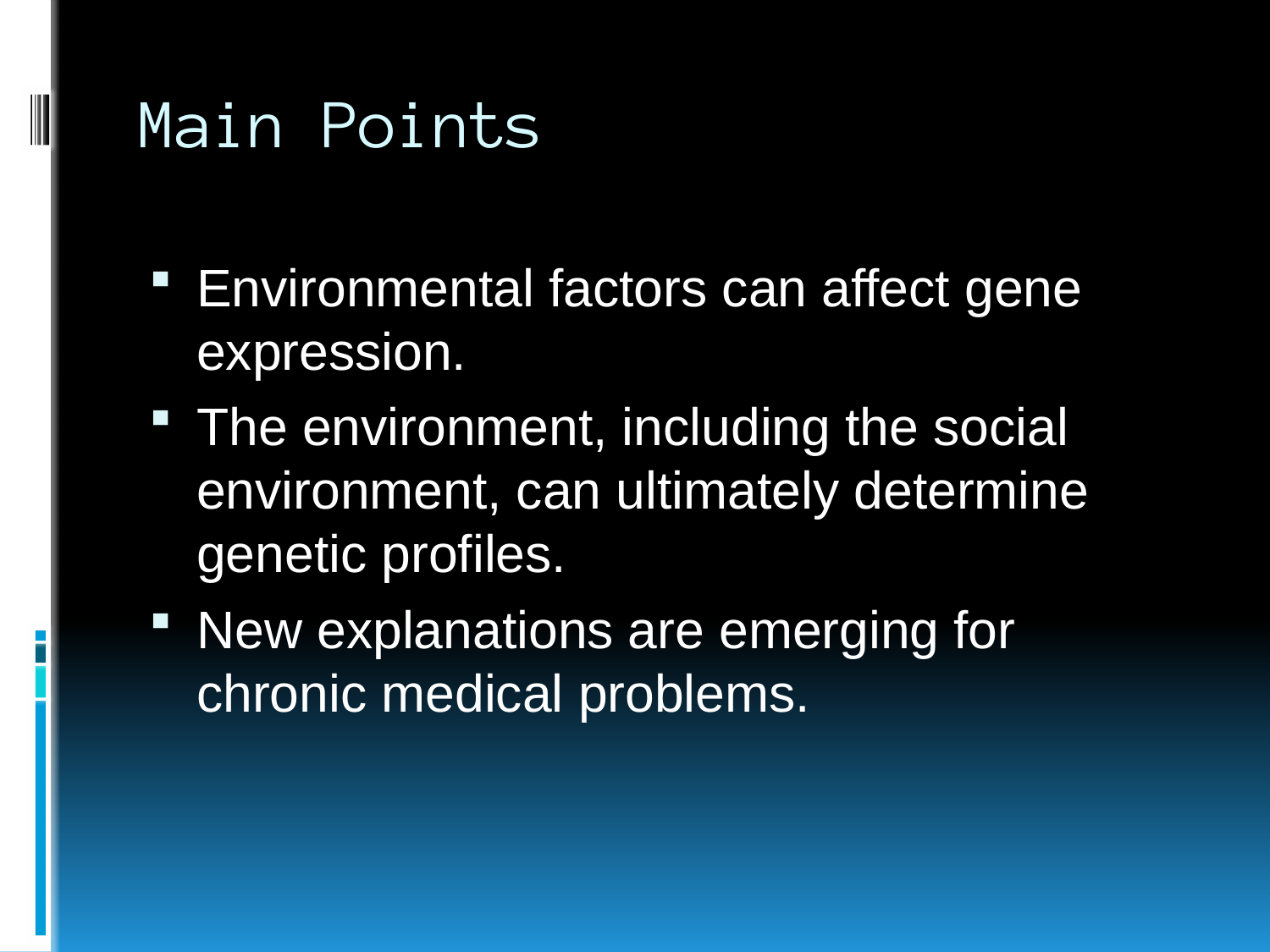

# Main Points
Environmental factors can affect gene expression.
The environment, including the social environment, can ultimately determine  genetic profiles.
New explanations are emerging for chronic medical problems.